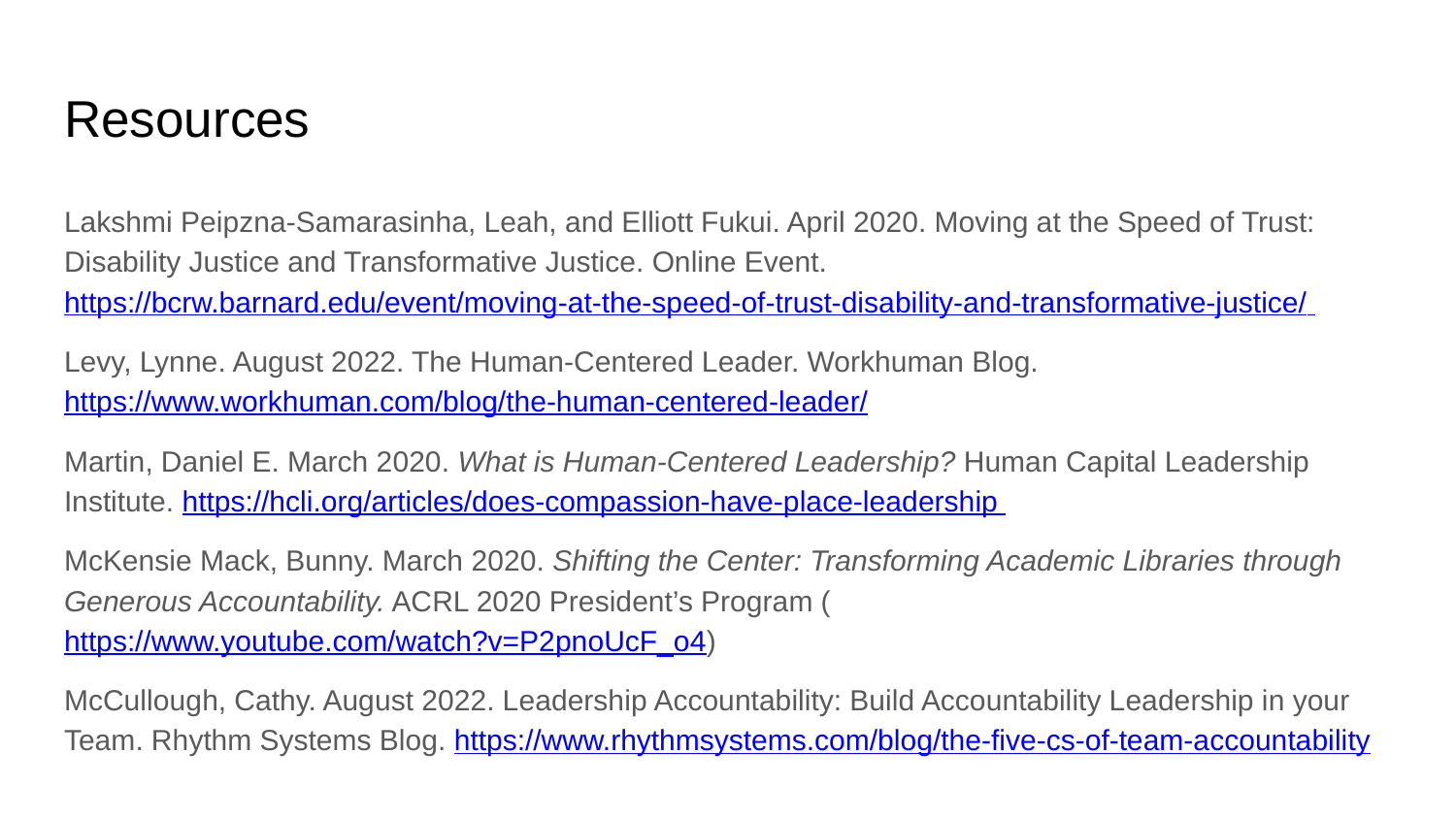

# Resources
Lakshmi Peipzna-Samarasinha, Leah, and Elliott Fukui. April 2020. Moving at the Speed of Trust: Disability Justice and Transformative Justice. Online Event. https://bcrw.barnard.edu/event/moving-at-the-speed-of-trust-disability-and-transformative-justice/
Levy, Lynne. August 2022. The Human-Centered Leader. Workhuman Blog. https://www.workhuman.com/blog/the-human-centered-leader/
Martin, Daniel E. March 2020. What is Human-Centered Leadership? Human Capital Leadership Institute. https://hcli.org/articles/does-compassion-have-place-leadership
McKensie Mack, Bunny. March 2020. Shifting the Center: Transforming Academic Libraries through Generous Accountability. ACRL 2020 President’s Program (https://www.youtube.com/watch?v=P2pnoUcF_o4)
McCullough, Cathy. August 2022. Leadership Accountability: Build Accountability Leadership in your Team. Rhythm Systems Blog. https://www.rhythmsystems.com/blog/the-five-cs-of-team-accountability